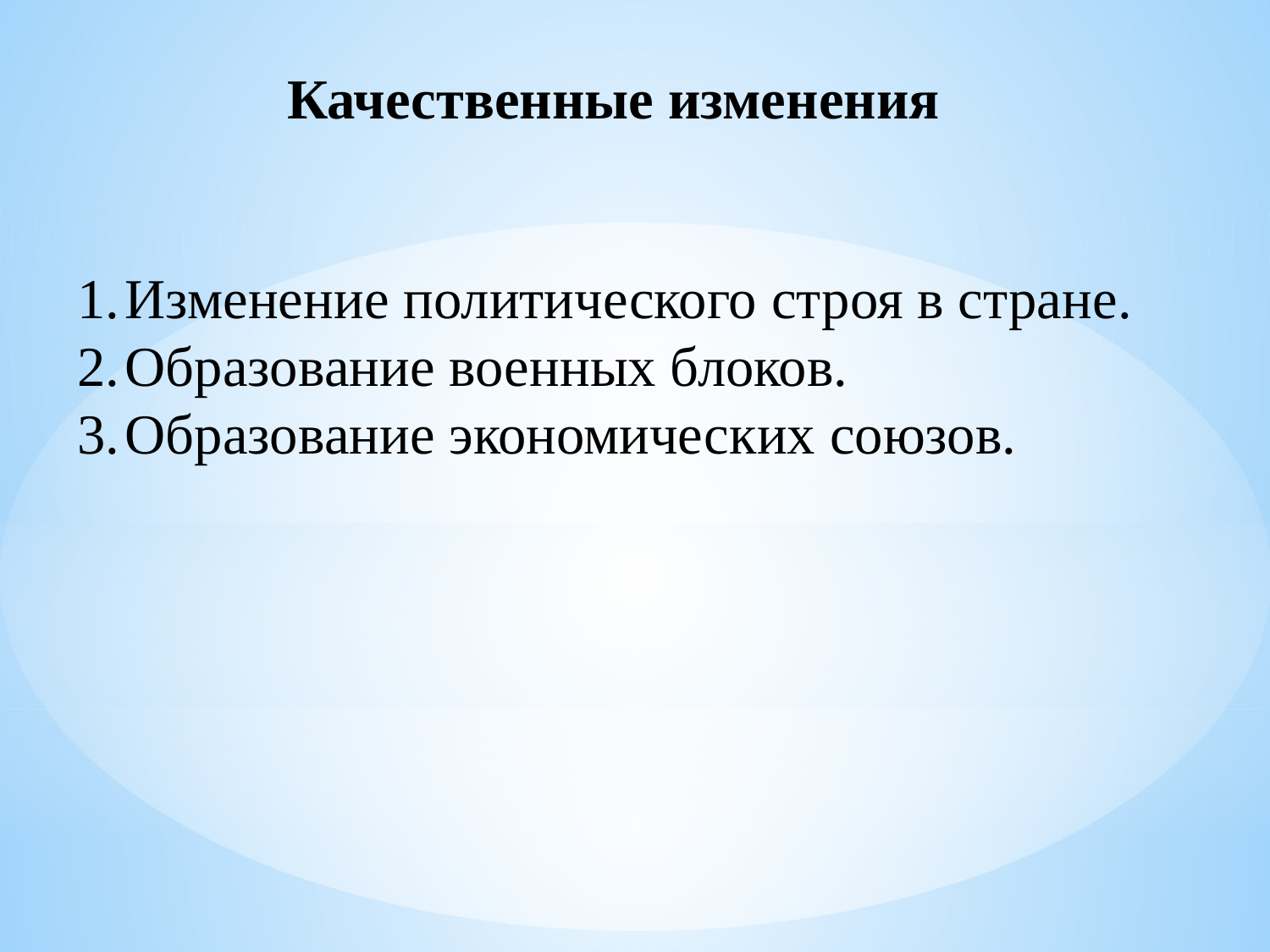

Качественные изменения
Изменение политического строя в стране.
Образование военных блоков.
Образование экономических союзов.